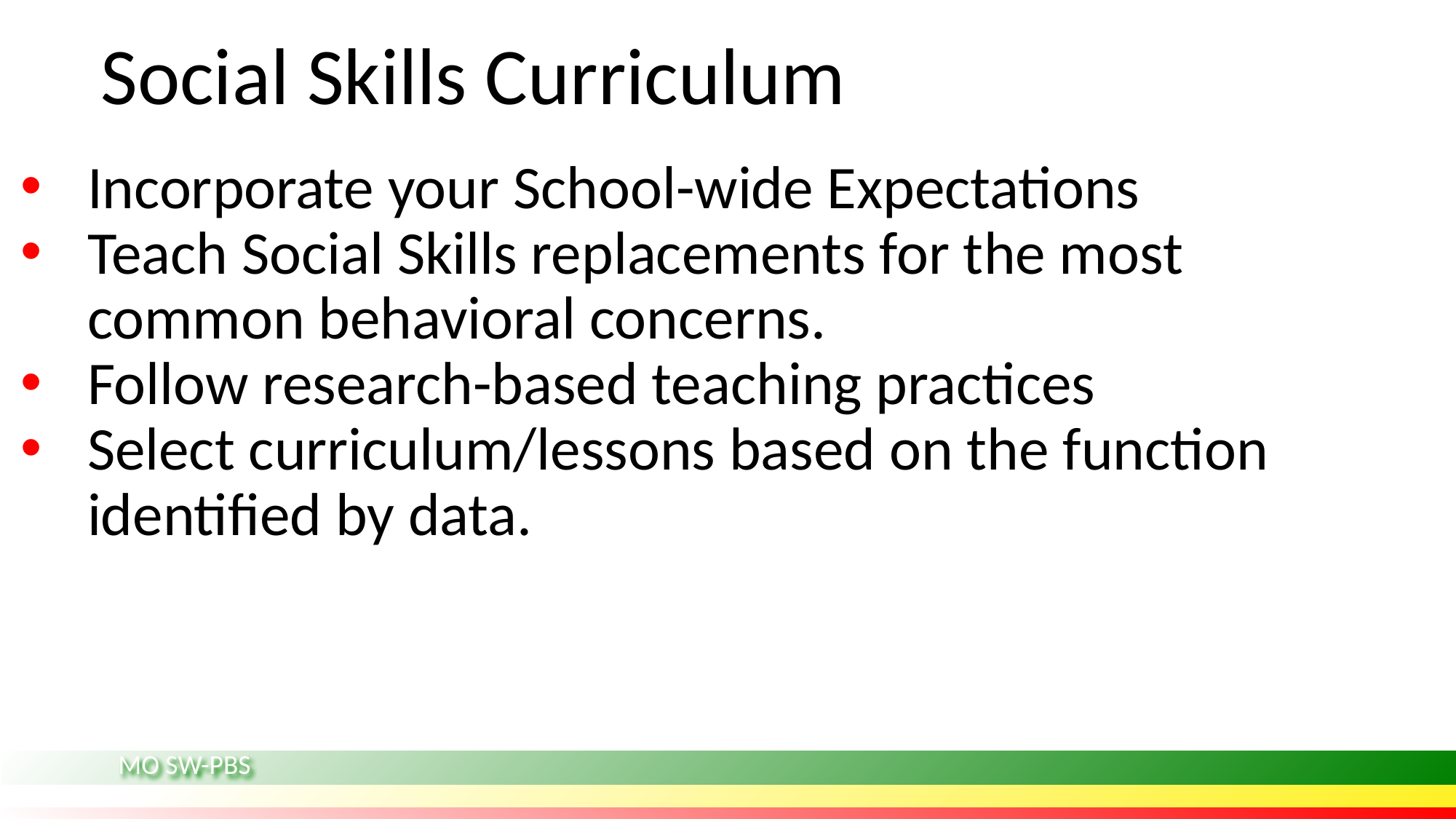

# Social Skills Curriculum
Incorporate your School-wide Expectations
Teach Social Skills replacements for the most common behavioral concerns.
Follow research-based teaching practices
Select curriculum/lessons based on the function identified by data.